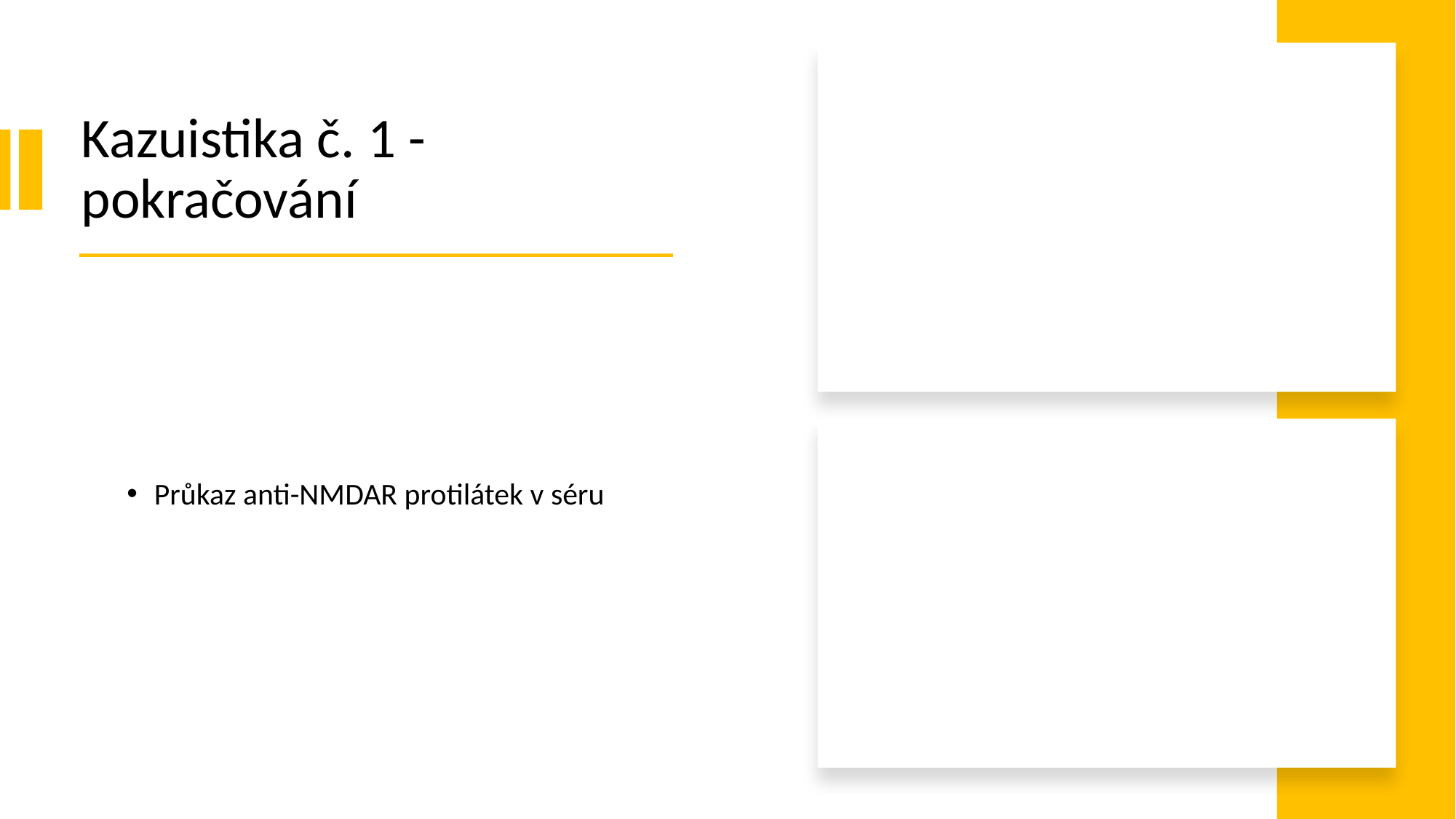

# Kazuistika č. 1 - pokračování

Průkaz anti-NMDAR protilátek v séru